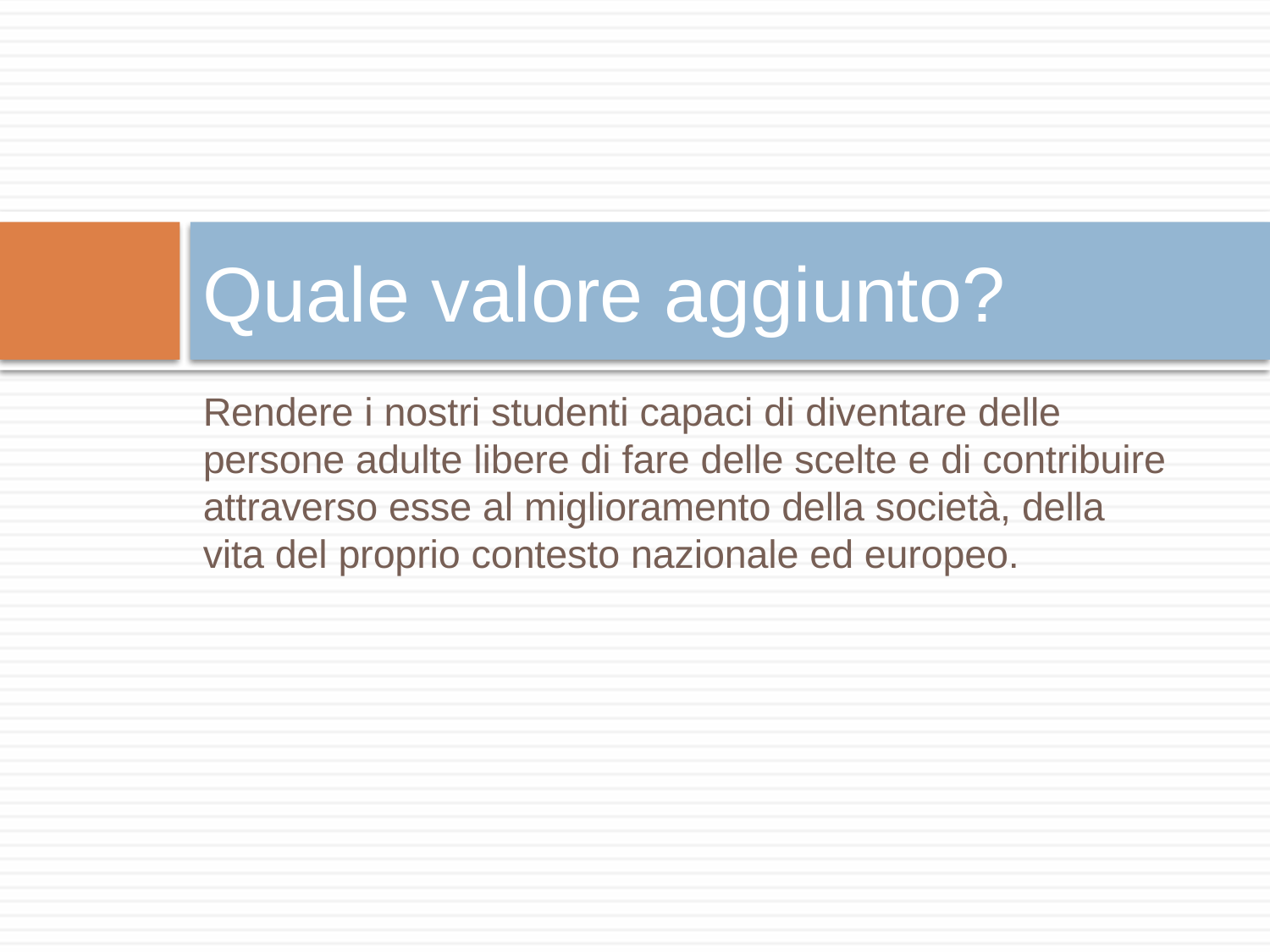

# Quale valore aggiunto?
Rendere i nostri studenti capaci di diventare delle persone adulte libere di fare delle scelte e di contribuire attraverso esse al miglioramento della società, della vita del proprio contesto nazionale ed europeo.